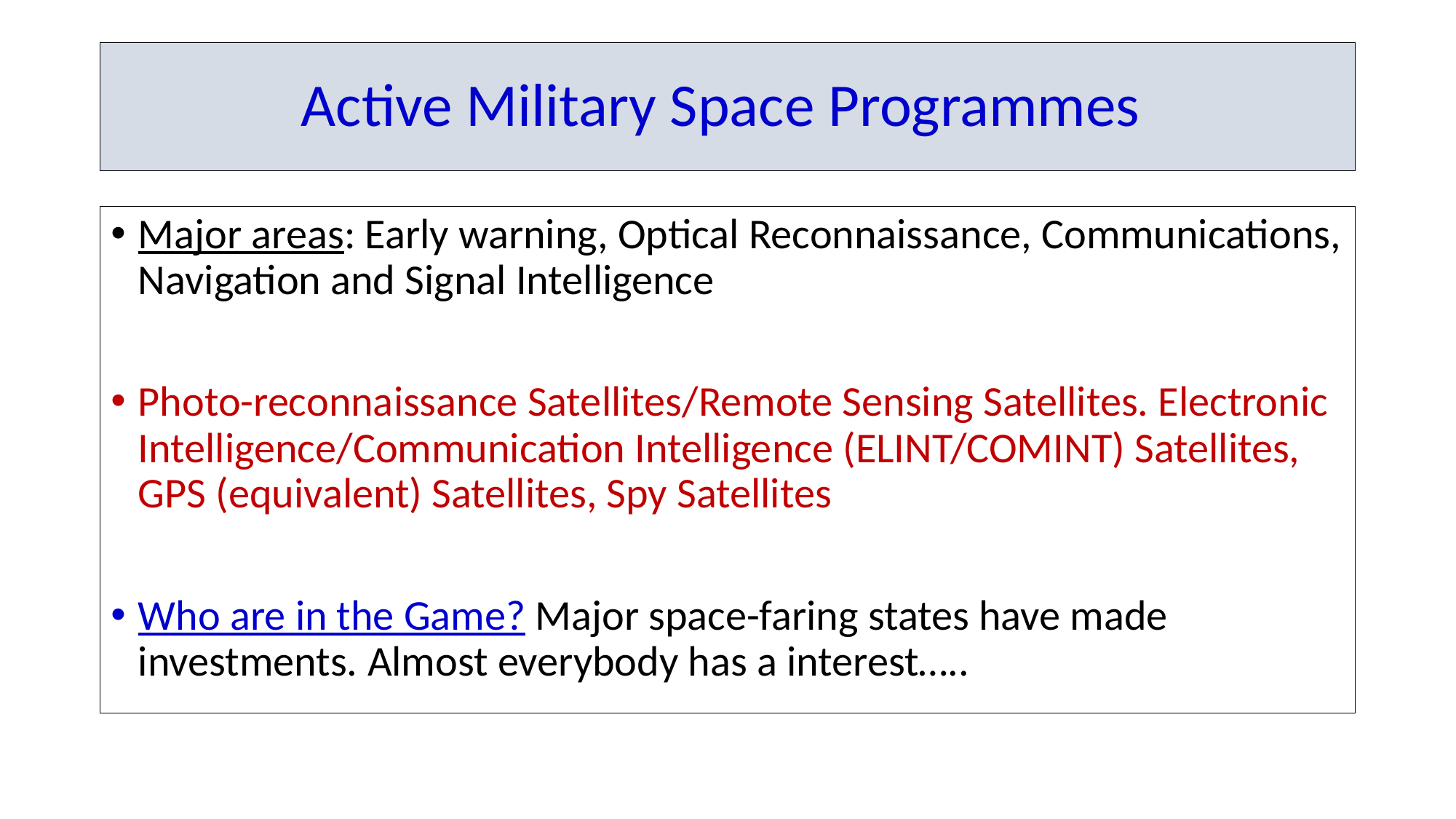

# Active Military Space Programmes
Major areas: Early warning, Optical Reconnaissance, Communications, Navigation and Signal Intelligence

Photo-reconnaissance Satellites/Remote Sensing Satellites. Electronic Intelligence/Communication Intelligence (ELINT/COMINT) Satellites, GPS (equivalent) Satellites, Spy Satellites

Who are in the Game? Major space-faring states have made investments. Almost everybody has a interest…..